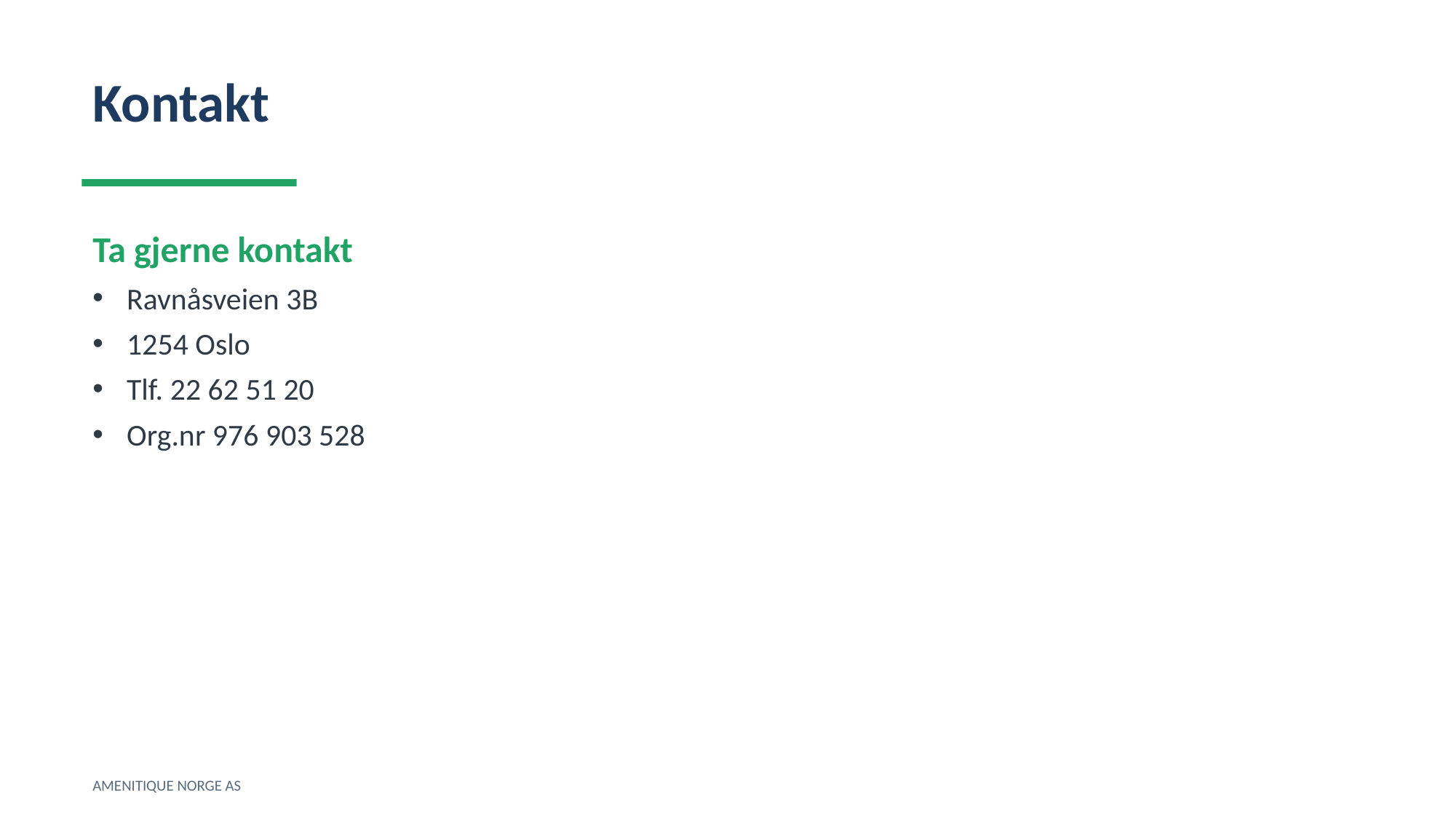

Kontakt

Ta gjerne kontakt
Ravnåsveien 3B
1254 Oslo
Tlf. 22 62 51 20
Org.nr 976 903 528
AMENITIQUE NORGE AS